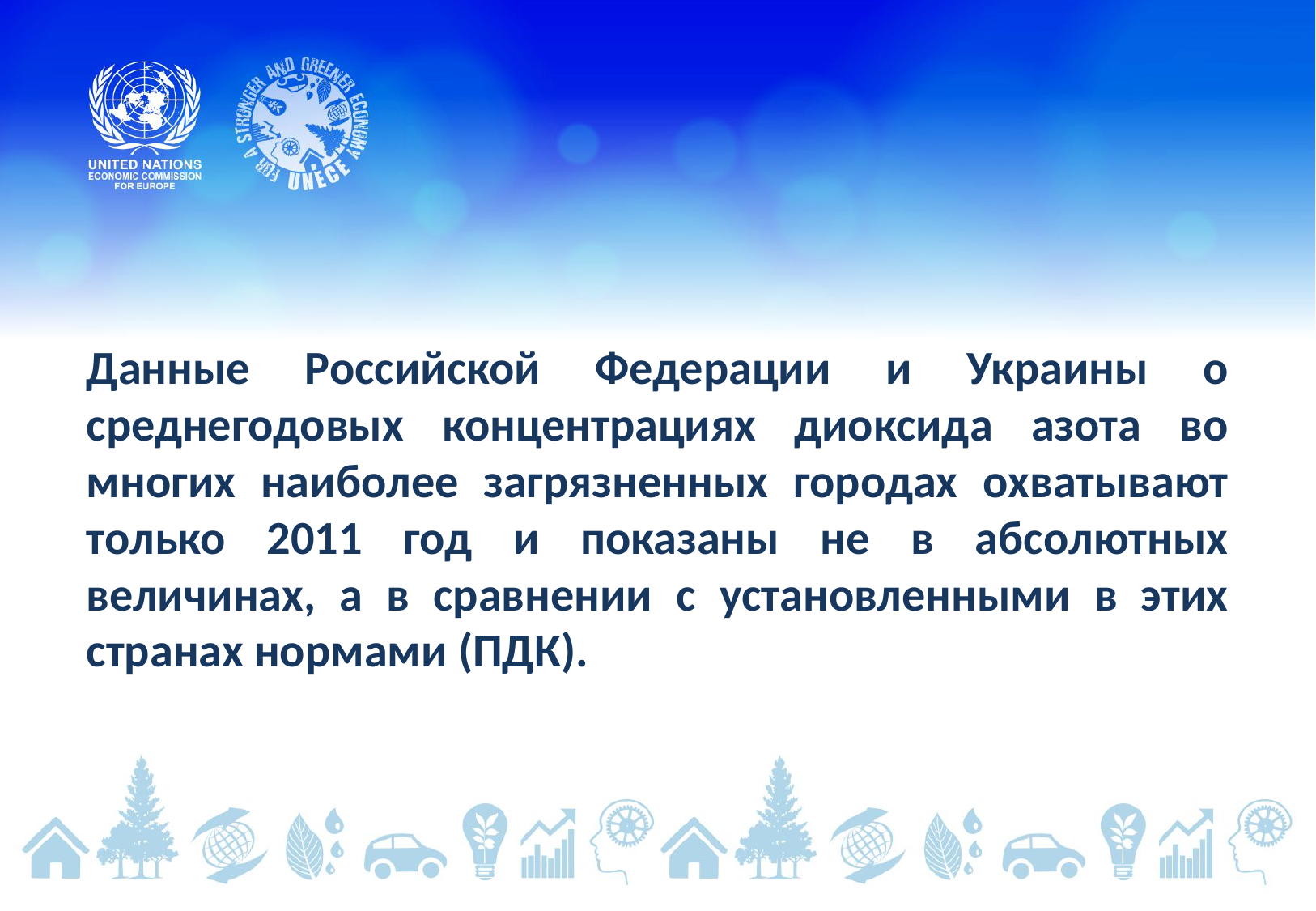

Данные Российской Федерации и Украины о среднегодовых концентрациях диоксида азота во многих наиболее загрязненных городах охватывают только 2011 год и показаны не в абсолютных величинах, а в сравнении с установленными в этих странах нормами (ПДК).